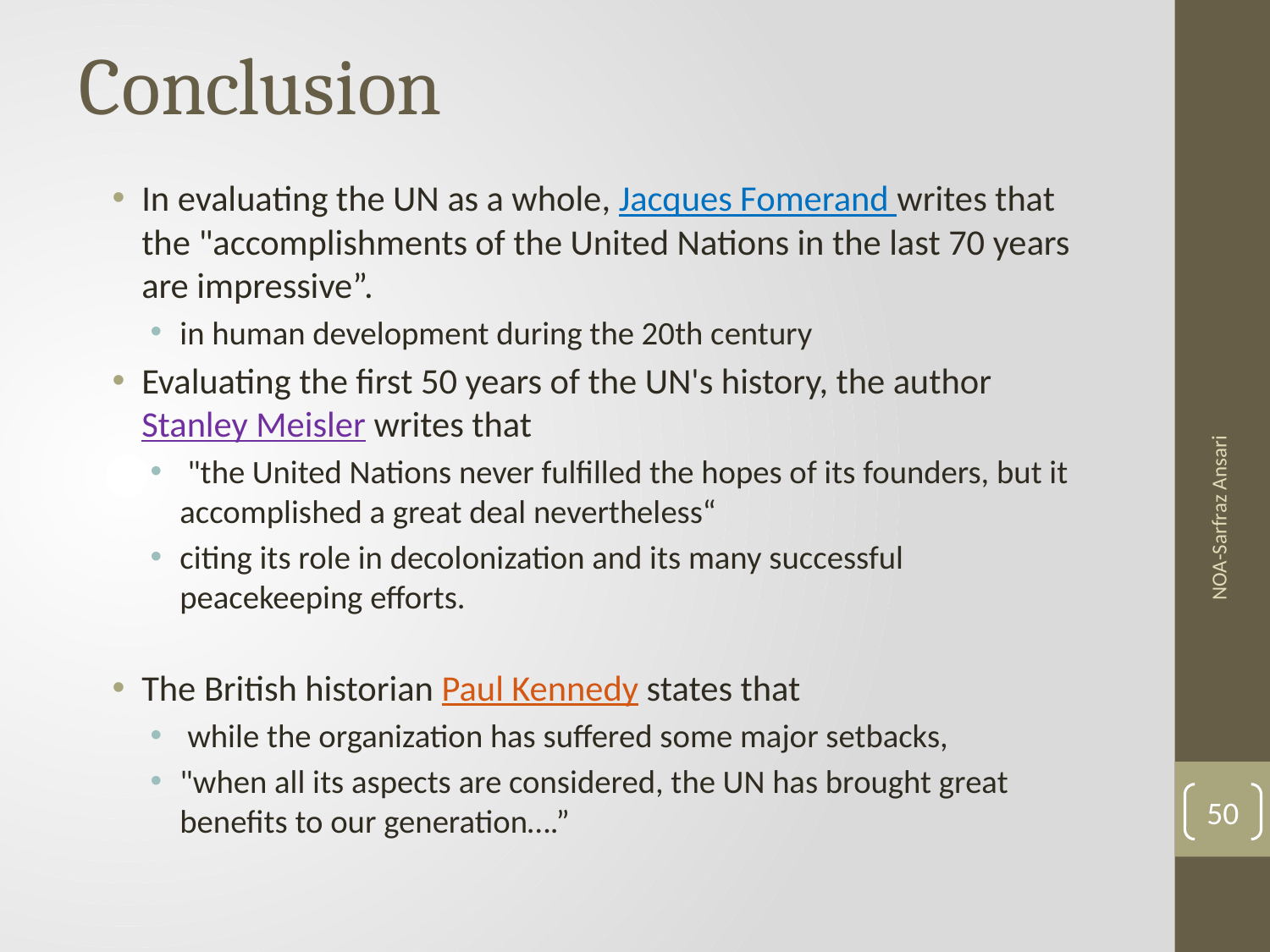

# Conclusion
In evaluating the UN as a whole, Jacques Fomerand writes that the "accomplishments of the United Nations in the last 70 years are impressive”.
in human development during the 20th century
Evaluating the first 50 years of the UN's history, the author Stanley Meisler writes that
 "the United Nations never fulfilled the hopes of its founders, but it accomplished a great deal nevertheless“
citing its role in decolonization and its many successful peacekeeping efforts.

The British historian Paul Kennedy states that
 while the organization has suffered some major setbacks,
"when all its aspects are considered, the UN has brought great benefits to our generation….”
NOA-Sarfraz Ansari
50